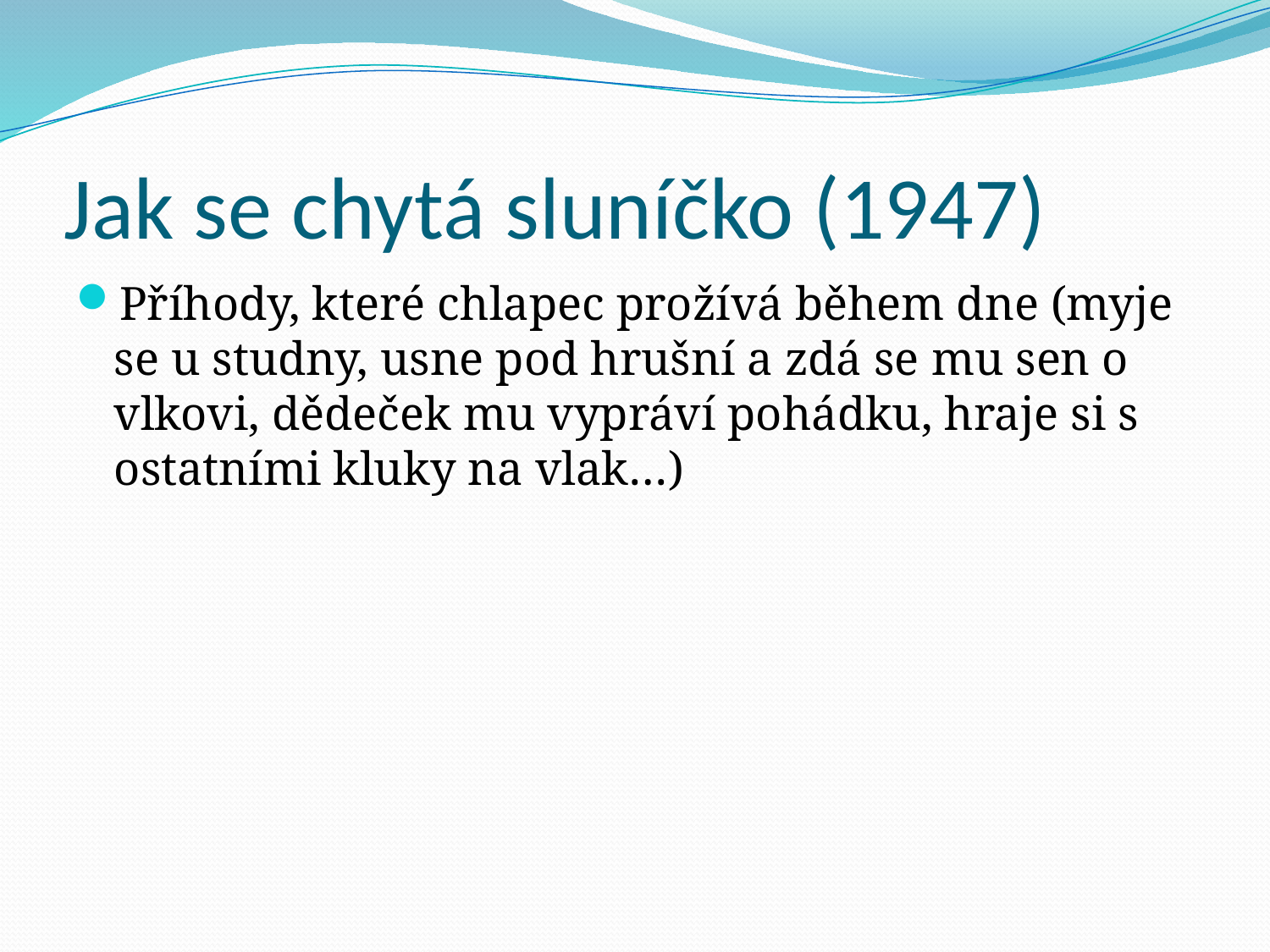

# Jak se chytá sluníčko (1947)
Příhody, které chlapec prožívá během dne (myje se u studny, usne pod hrušní a zdá se mu sen o vlkovi, dědeček mu vypráví pohádku, hraje si s ostatními kluky na vlak…)